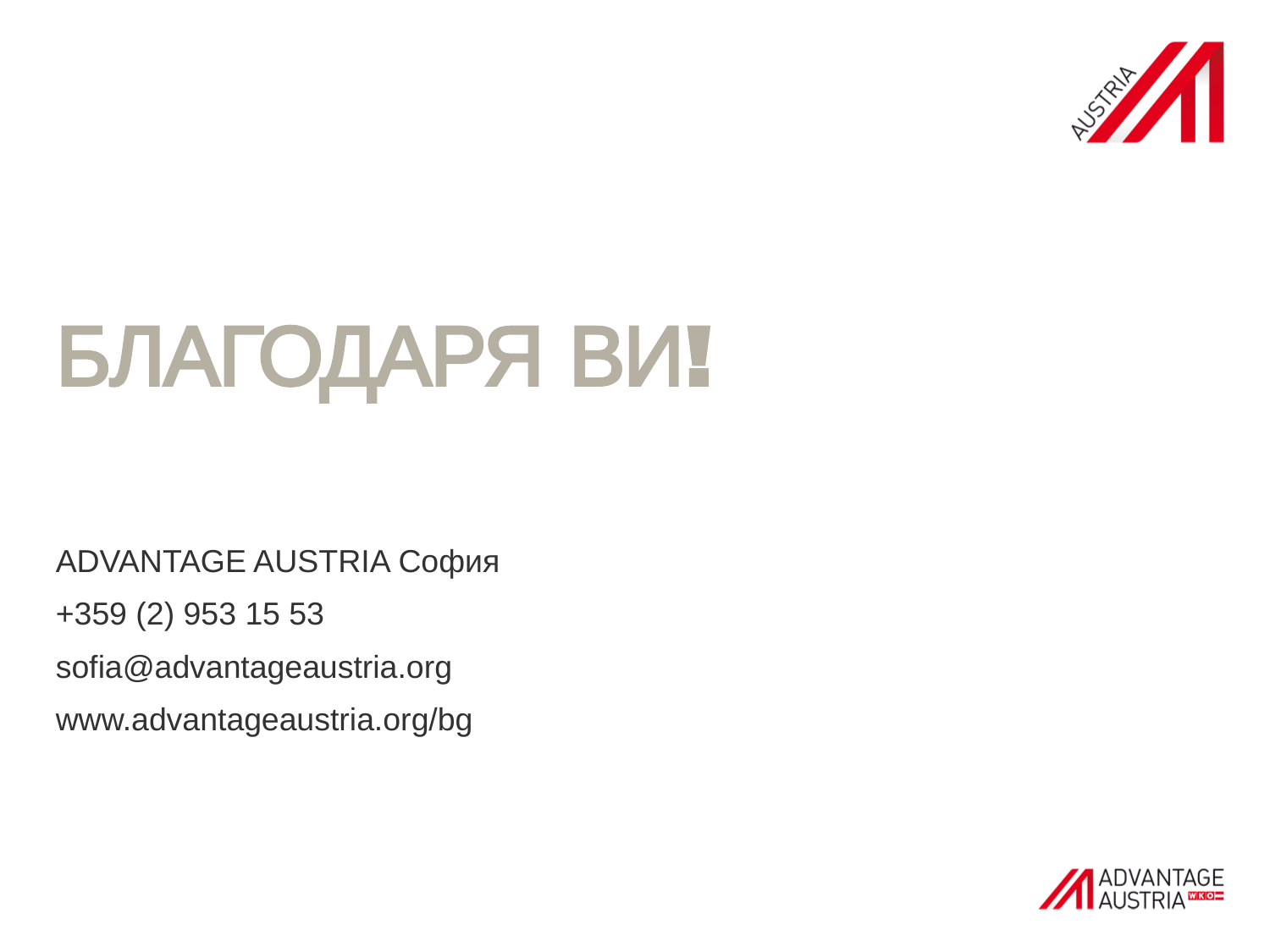

# Благодаря ви!
ADVANTAGE AUSTRIA София
+359 (2) 953 15 53
sofia@advantageaustria.org
www.advantageaustria.org/bg